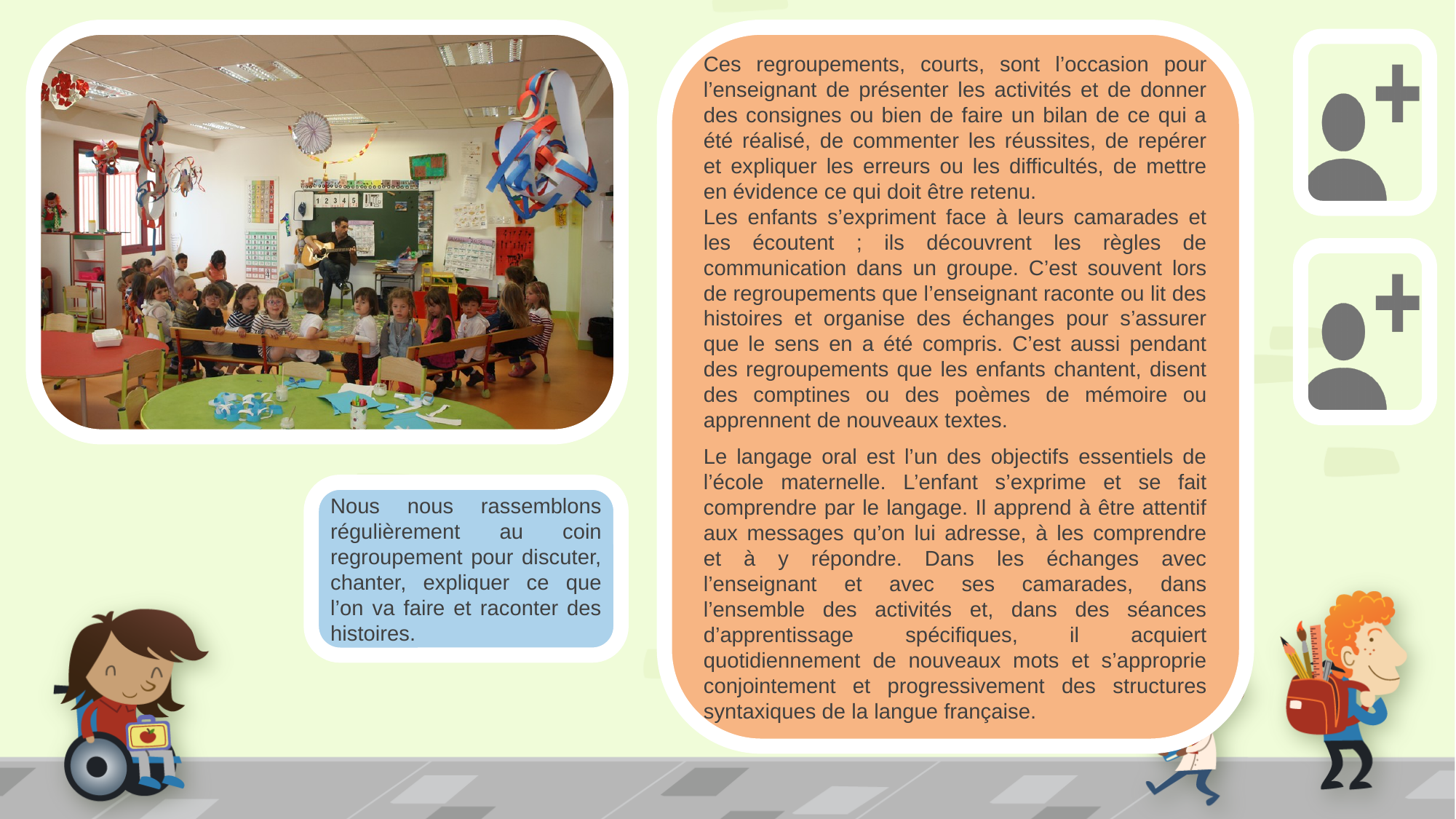

Changer la photo du regroupement

Ces regroupements, courts, sont l’occasion pour l’enseignant de présenter les activités et de donner des consignes ou bien de faire un bilan de ce qui a été réalisé, de commenter les réussites, de repérer et expliquer les erreurs ou les difficultés, de mettre en évidence ce qui doit être retenu.
Les enfants s’expriment face à leurs camarades et les écoutent ; ils découvrent les règles de communication dans un groupe. C’est souvent lors de regroupements que l’enseignant raconte ou lit des histoires et organise des échanges pour s’assurer que le sens en a été compris. C’est aussi pendant des regroupements que les enfants chantent, disent des comptines ou des poèmes de mémoire ou apprennent de nouveaux textes.

Le langage oral est l’un des objectifs essentiels de l’école maternelle. L’enfant s’exprime et se fait comprendre par le langage. Il apprend à être attentif aux messages qu’on lui adresse, à les comprendre et à y répondre. Dans les échanges avec l’enseignant et avec ses camarades, dans l’ensemble des activités et, dans des séances d’apprentissage spécifiques, il acquiert quotidiennement de nouveaux mots et s’approprie conjointement et progressivement des structures syntaxiques de la langue française.

Insérer la photo des enseignant(e)s de PS

Nous nous rassemblons régulièrement au coin regroupement pour discuter, chanter, expliquer ce que l’on va faire et raconter des histoires.